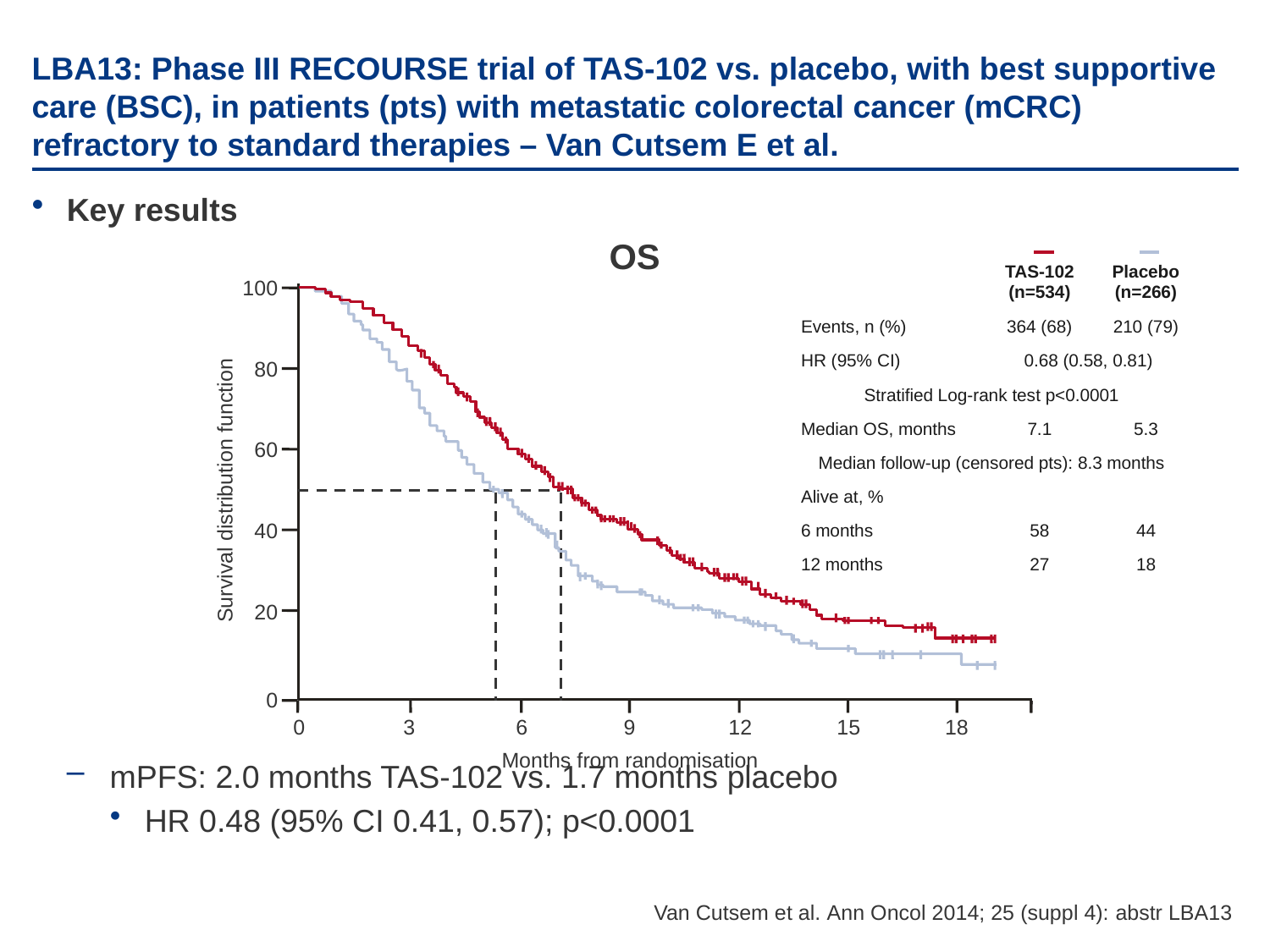

# LBA13: Phase III RECOURSE trial of TAS-102 vs. placebo, with best supportive care (BSC), in patients (pts) with metastatic colorectal cancer (mCRC) refractory to standard therapies – Van Cutsem E et al.
Key results

mPFS: 2.0 months TAS-102 vs. 1.7 months placebo
HR 0.48 (95% CI 0.41, 0.57); p<0.0001

OS
OS
|  | TAS-102 (n=534) | Placebo (n=266) |
| --- | --- | --- |
| Events, n (%) | 364 (68) | 210 (79) |
| HR (95% CI) | 0.68 (0.58, 0.81) |  |
| Stratified Log-rank test p<0.0001 |  |  |
| Median OS, months | 7.1 | 5.3 |
| Median follow-up (censored pts): 8.3 months |  |  |
| Alive at, % |  |  |
| 6 months | 58 | 44 |
| 12 months | 27 | 18 |
100
80
60
40
20
0

Survival distribution function

0
3
6
9
12
15
18
Months from randomisation
 Van Cutsem et al. Ann Oncol 2014; 25 (suppl 4): abstr LBA13